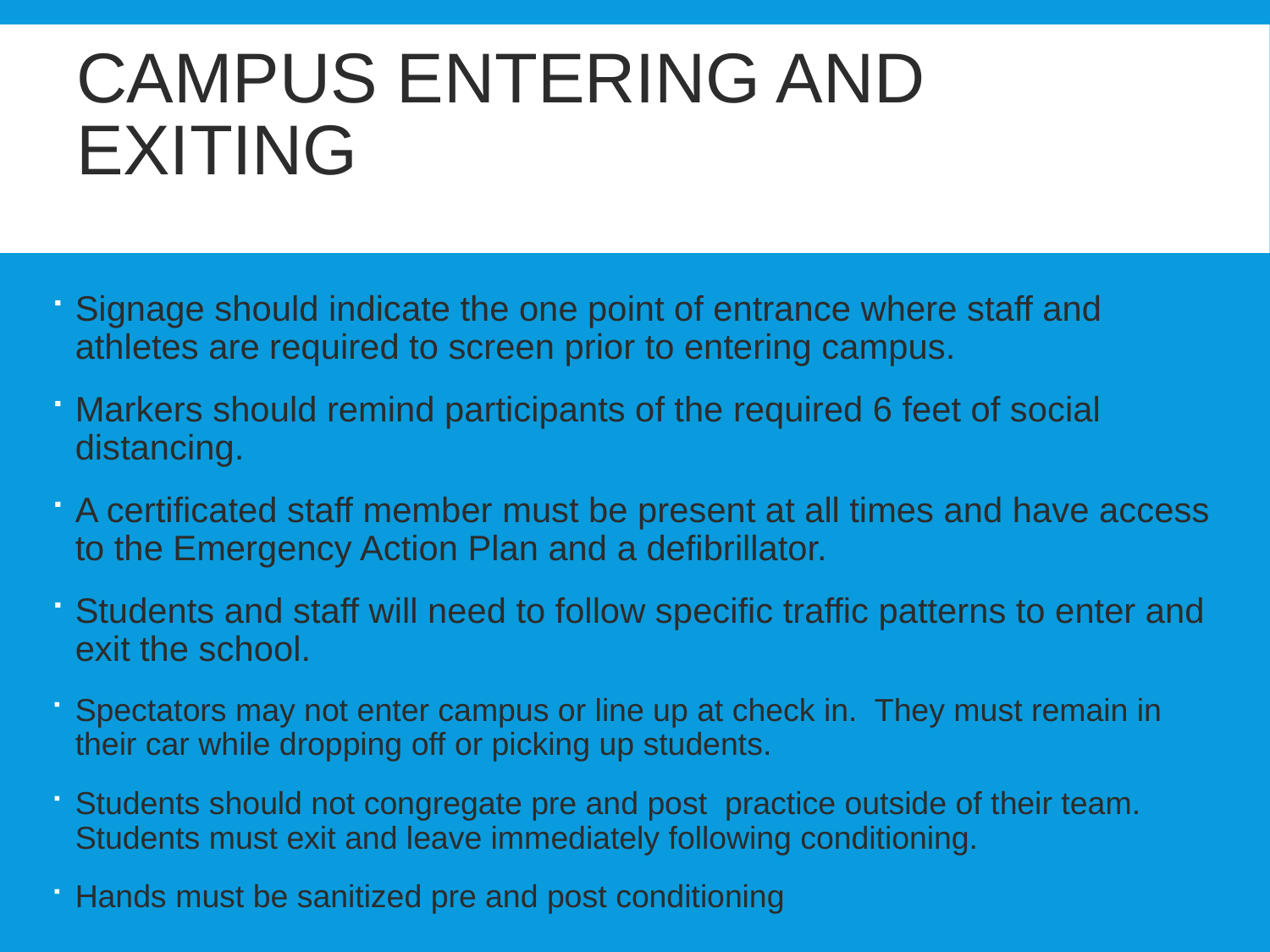

# CAMPUS ENTERING AND EXITING
Signage should indicate the one point of entrance where staff and athletes are required to screen prior to entering campus.
Markers should remind participants of the required 6 feet of social distancing.
A certificated staff member must be present at all times and have access to the Emergency Action Plan and a defibrillator.
Students and staff will need to follow specific traffic patterns to enter and exit the school.
Spectators may not enter campus or line up at check in.  They must remain in their car while dropping off or picking up students.
Students should not congregate pre and post  practice outside of their team.  Students must exit and leave immediately following conditioning.
Hands must be sanitized pre and post conditioning